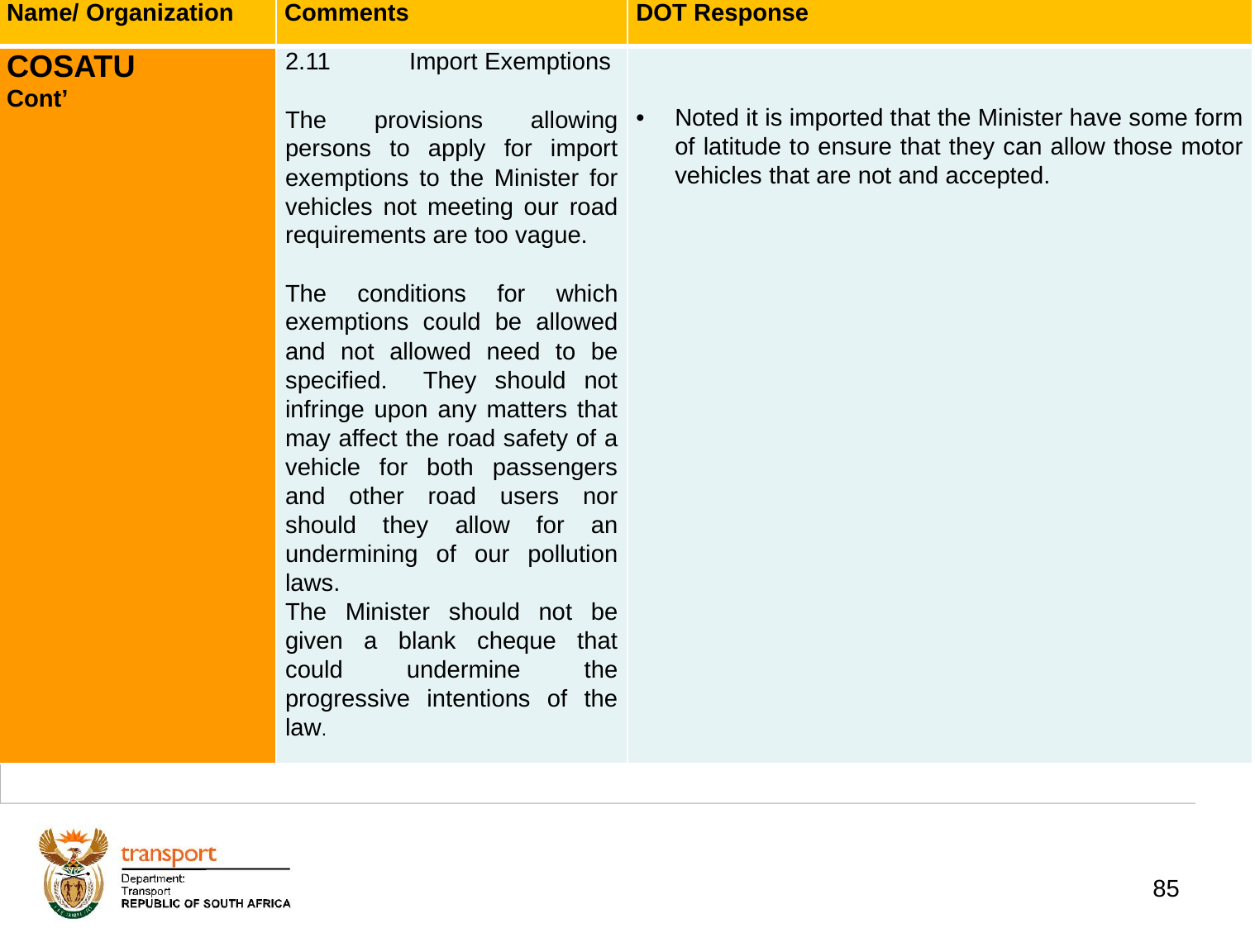

| Name/ Organization | Comments | DOT Response |
| --- | --- | --- |
| COSATU Cont’ | 2.11 Import Exemptions   The provisions allowing persons to apply for import exemptions to the Minister for vehicles not meeting our road requirements are too vague.   The conditions for which exemptions could be allowed and not allowed need to be specified. They should not infringe upon any matters that may affect the road safety of a vehicle for both passengers and other road users nor should they allow for an undermining of our pollution laws. The Minister should not be given a blank cheque that could undermine the progressive intentions of the law. | Noted it is imported that the Minister have some form of latitude to ensure that they can allow those motor vehicles that are not and accepted. |
# 1. Background
85